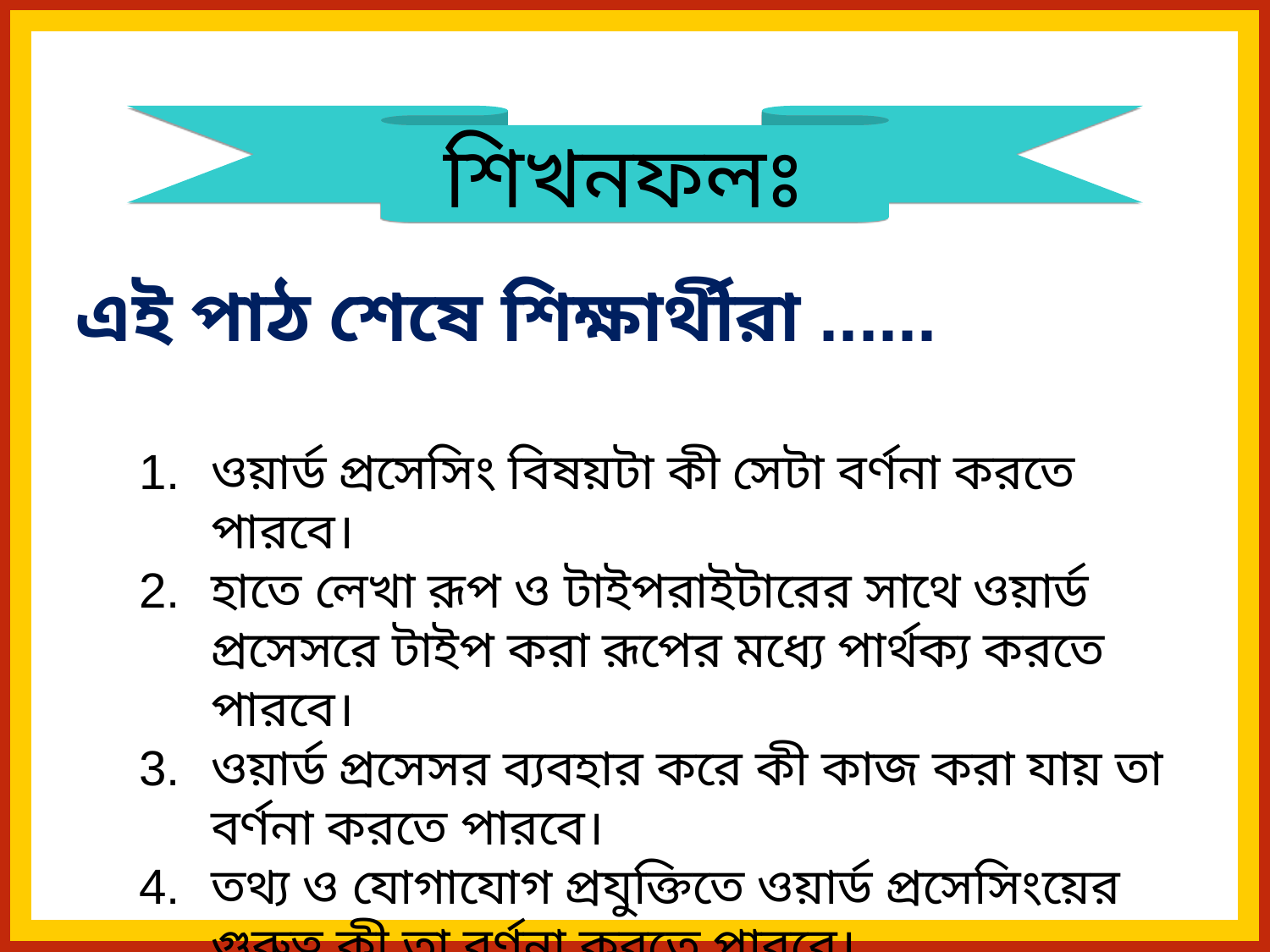

শিখনফলঃ
এই পাঠ শেষে শিক্ষার্থীরা ......

ওয়ার্ড প্রসেসিং বিষয়টা কী সেটা বর্ণনা করতে পারবে।
হাতে লেখা রূপ ও টাইপরাইটারের সাথে ওয়ার্ড প্রসেসরে টাইপ করা রূপের মধ্যে পার্থক্য করতে পারবে।
ওয়ার্ড প্রসেসর ব্যবহার করে কী কাজ করা যায় তা বর্ণনা করতে পারবে।
তথ্য ও যোগাযোগ প্রযুক্তিতে ওয়ার্ড প্রসেসিংয়ের গুরুত্ব কী তা বর্ণনা করতে পারবে।